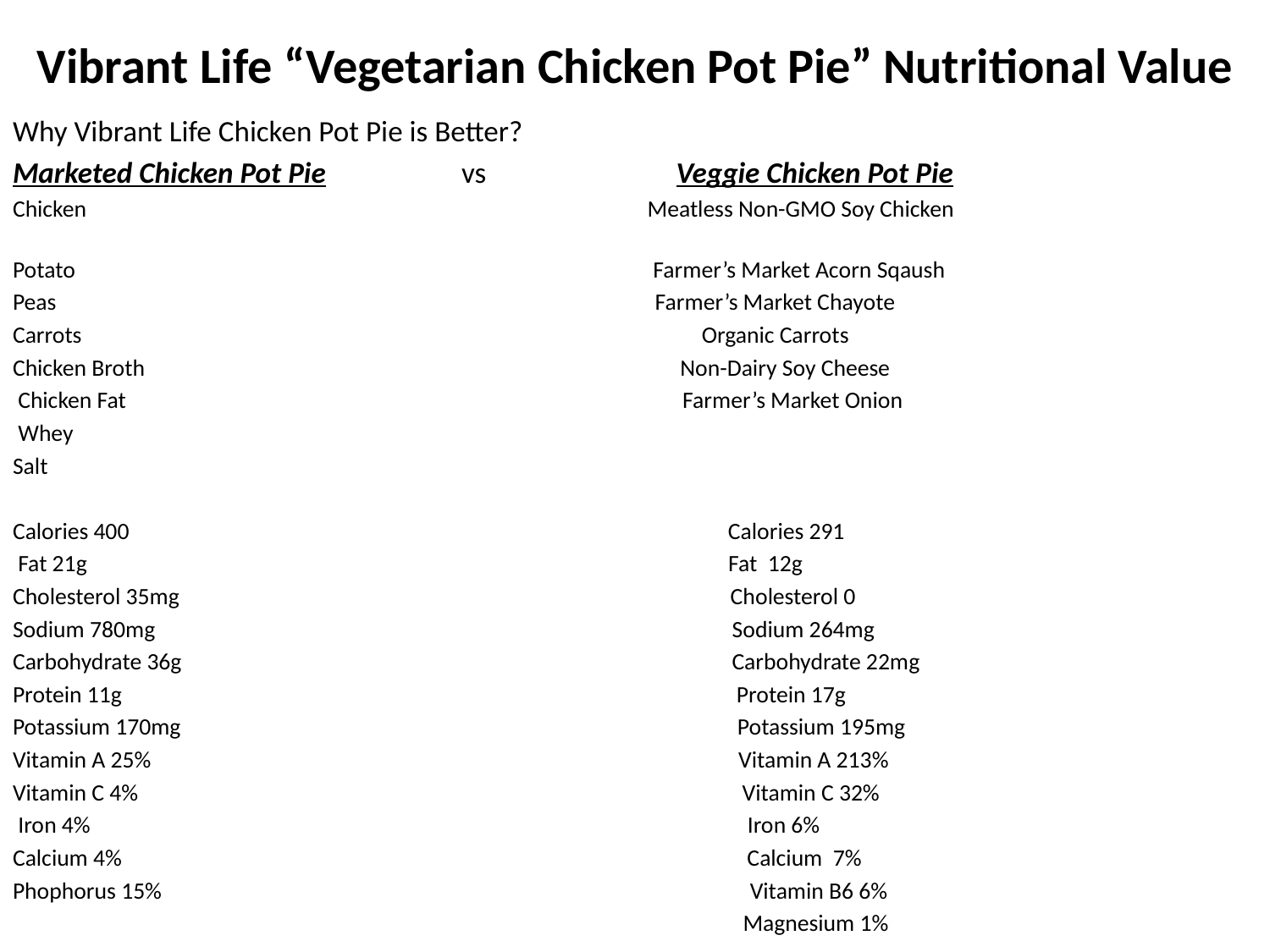

# Vibrant Life “Vegetarian Chicken Pot Pie” Nutritional Value
Why Vibrant Life Chicken Pot Pie is Better?
Marketed Chicken Pot Pie                    vs                            Veggie Chicken Pot Pie
Chicken                                                                                                          Meatless Non-GMO Soy Chicken
Potato                                                                                                             Farmer’s Market Acorn Sqaush
Peas                                                                                                                 Farmer’s Market Chayote
Carrots                                                                                                                     Organic Carrots
Chicken Broth                                                                                                     Non-Dairy Soy Cheese
 Chicken Fat                                                                                                         Farmer’s Market Onion
 Whey
Salt

Calories 400                                                                                                                 Calories 291
 Fat 21g                                                                                                                         Fat  12g
Cholesterol 35mg                                                                                                        Cholesterol 0
Sodium 780mg                                                                                                             Sodium 264mg
Carbohydrate 36g                                                                                                        Carbohydrate 22mg
Protein 11g                                                                                                                    Protein 17g
Potassium 170mg                                                                                                         Potassium 195mg
Vitamin A 25%                                                                                                               Vitamin A 213%
Vitamin C 4%                                                                                                                  Vitamin C 32%
 Iron 4%                                                                                                                            Iron 6%
Calcium 4%                                                                                                                      Calcium  7%
Phophorus 15%                                                                                                               Vitamin B6 6%
                                                                                                                                          Magnesium 1%